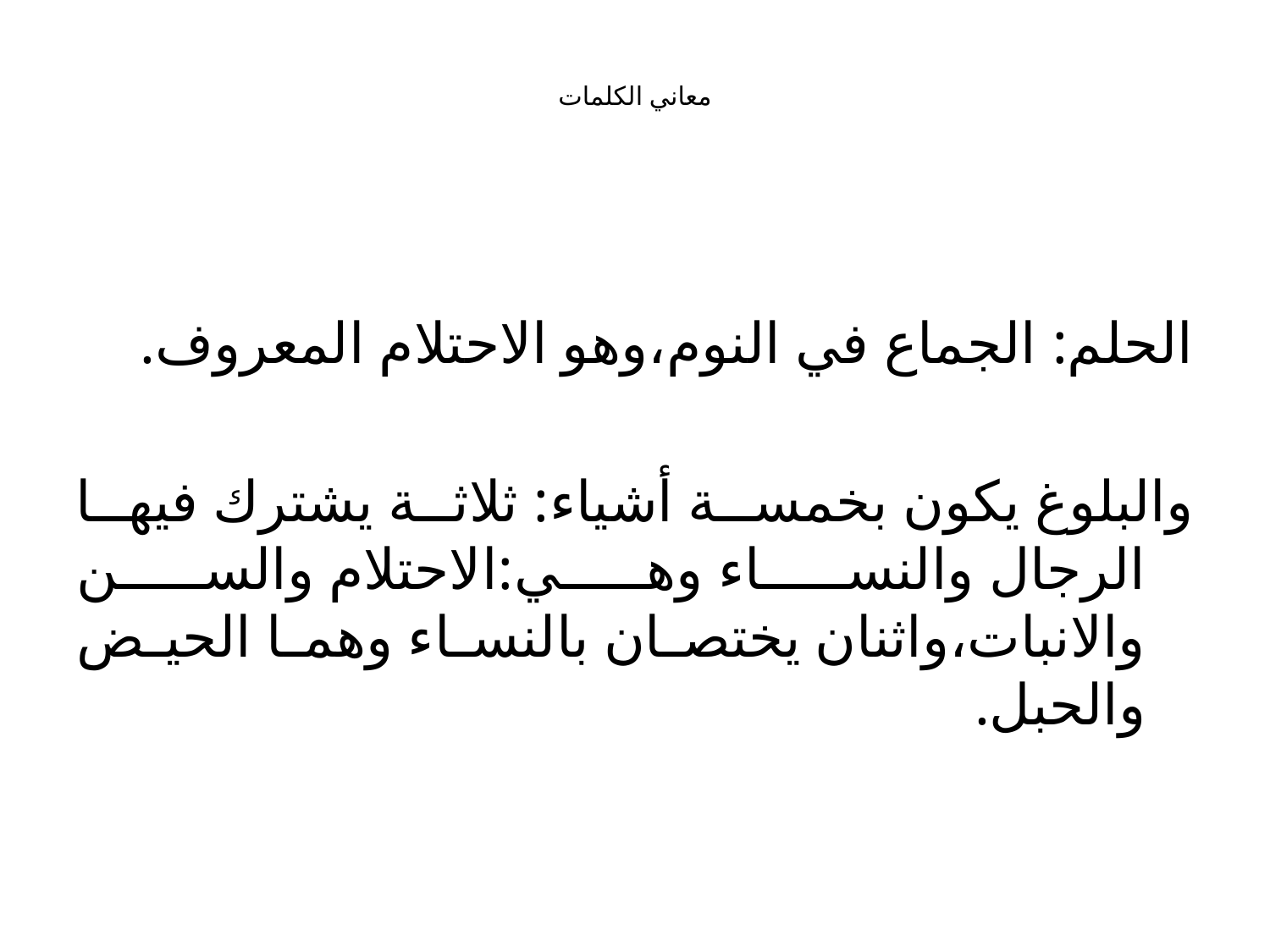

# معاني الكلمات

الحلم: الجماع في النوم،وهو الاحتلام المعروف.

والبلوغ يكون بخمسة أشياء: ثلاثة يشترك فيها الرجال والنساء وهي:الاحتلام والسن والانبات،واثنان يختصان بالنساء وهما الحيض والحبل.